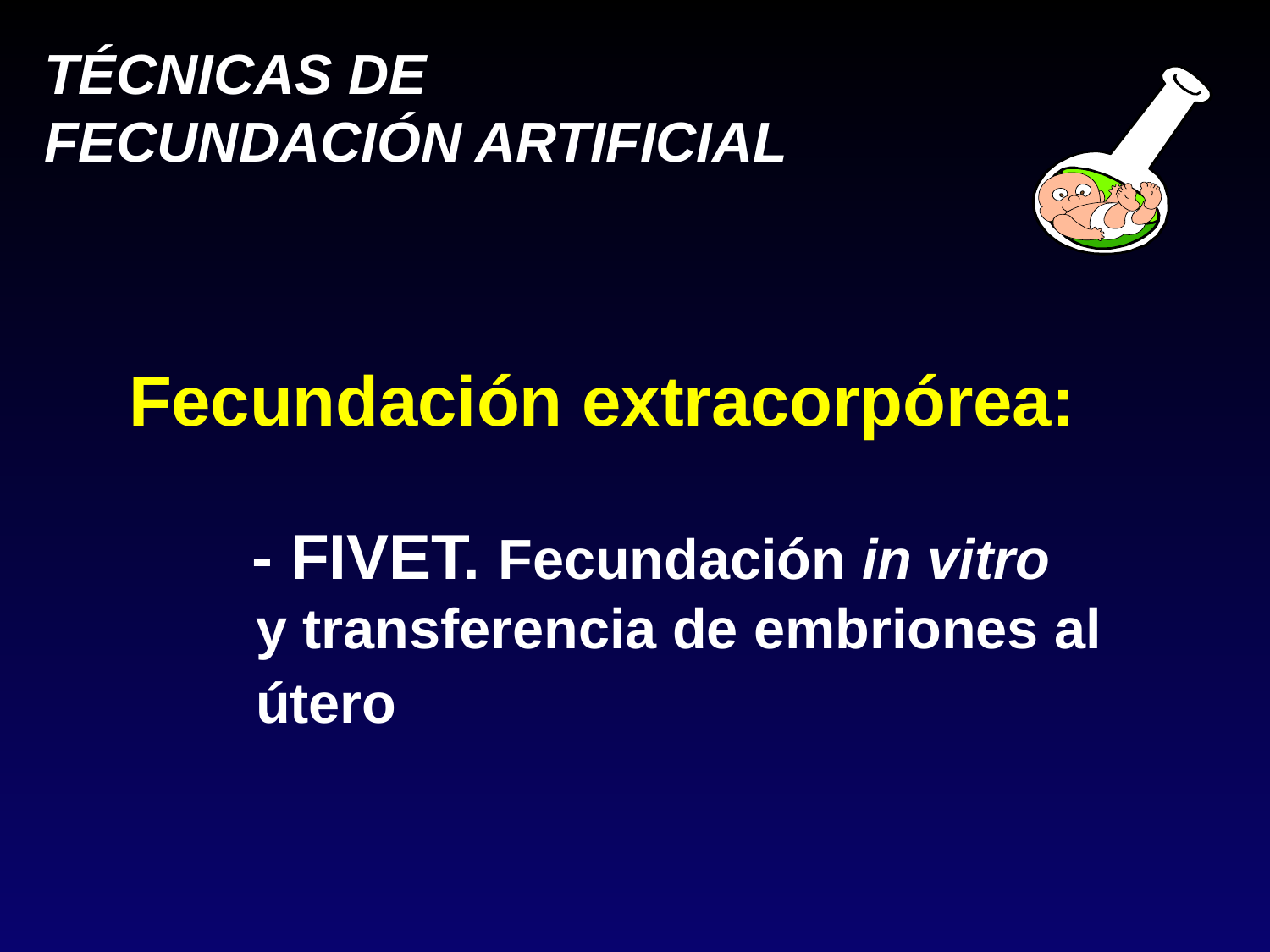

Fecundación extracorpórea:

       - FIVET. Fecundación in vitro
	y transferencia de embriones al
	útero